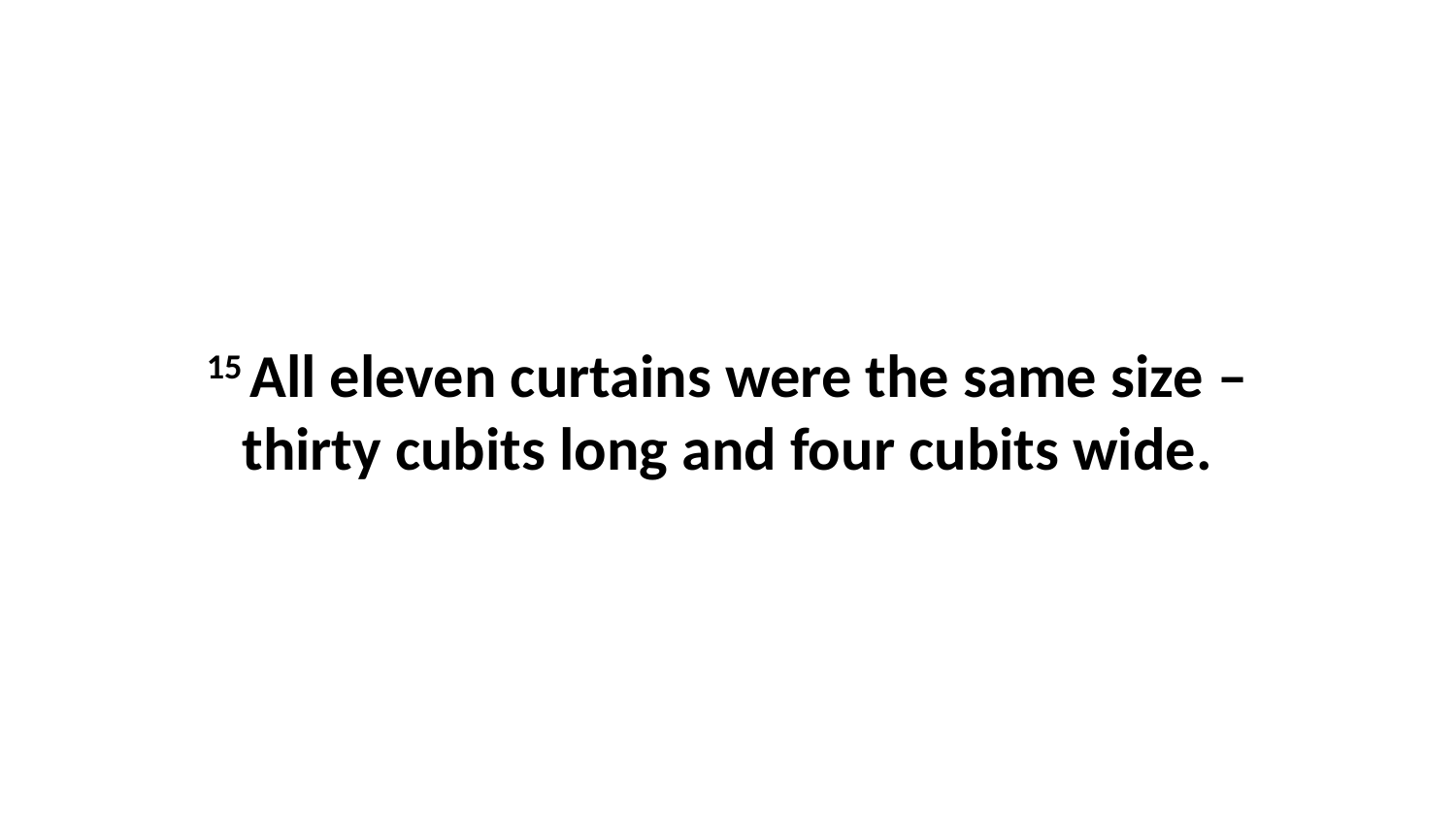

15 All eleven curtains were the same size – thirty cubits long and four cubits wide.